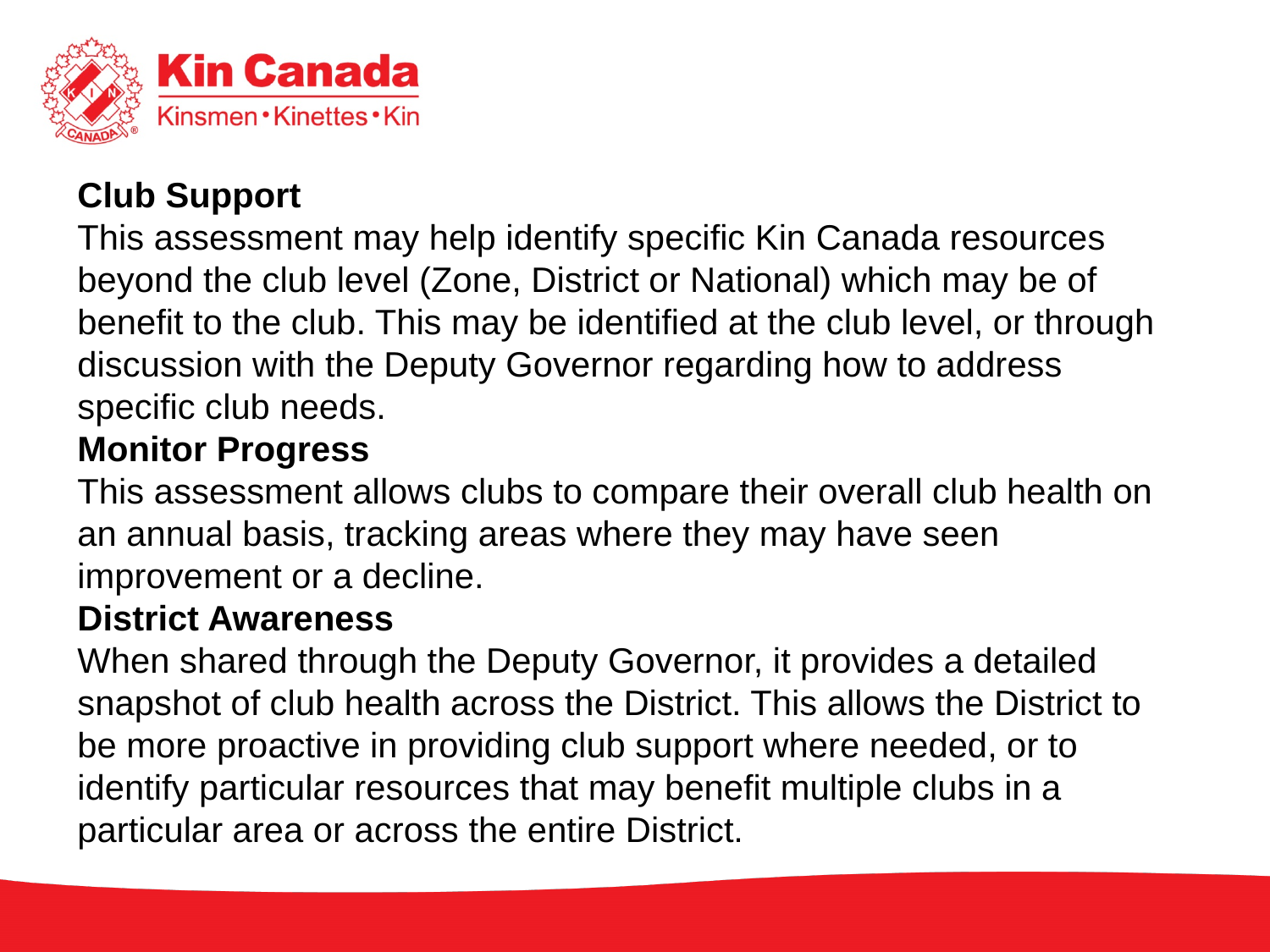

Club Support
This assessment may help identify specific Kin Canada resources beyond the club level (Zone, District or National) which may be of benefit to the club. This may be identified at the club level, or through discussion with the Deputy Governor regarding how to address specific club needs.
Monitor Progress
This assessment allows clubs to compare their overall club health on an annual basis, tracking areas where they may have seen improvement or a decline.
District Awareness
When shared through the Deputy Governor, it provides a detailed snapshot of club health across the District. This allows the District to be more proactive in providing club support where needed, or to identify particular resources that may benefit multiple clubs in a particular area or across the entire District.